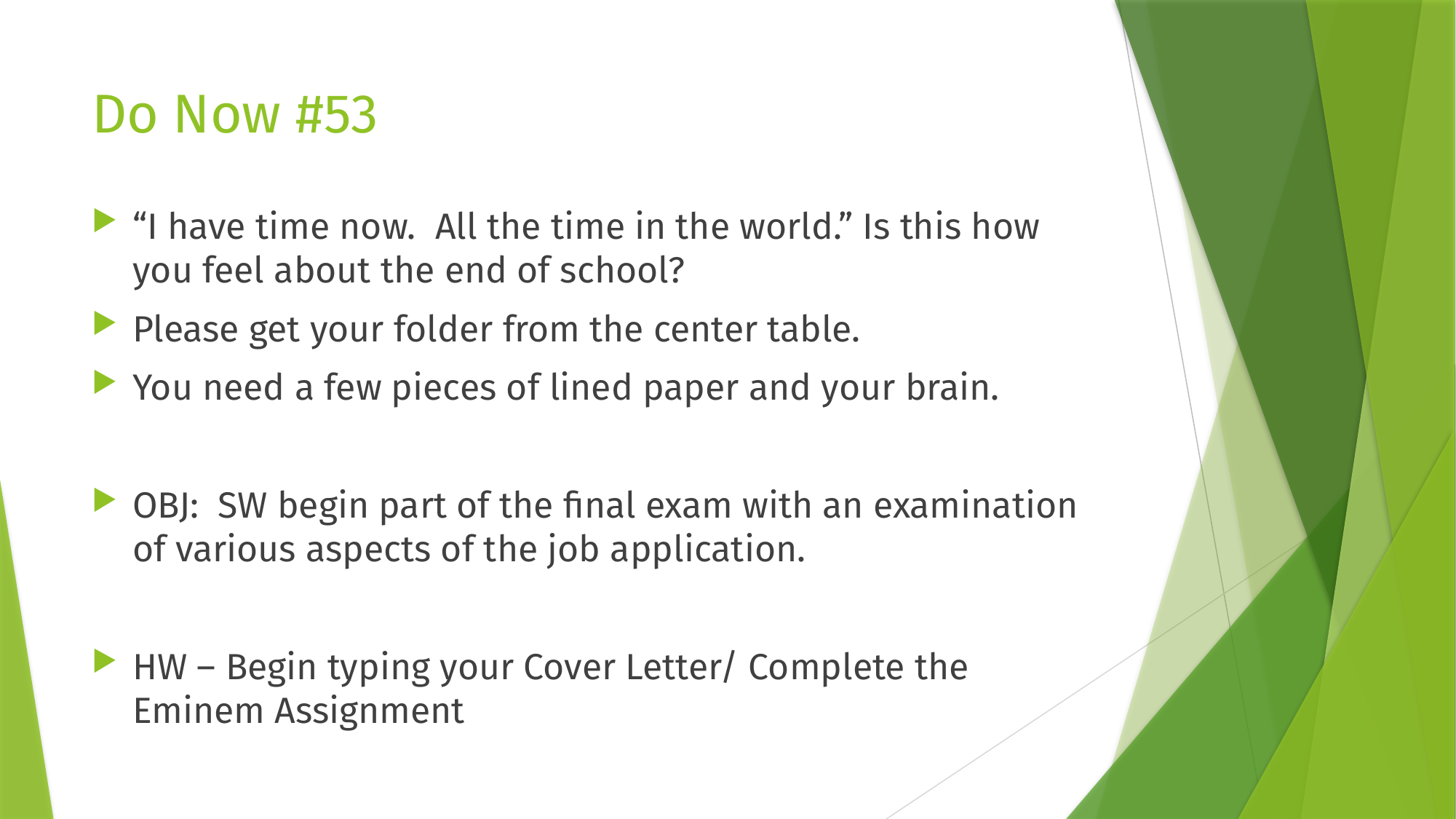

# Do Now #53
“I have time now.  All the time in the world.” Is this how you feel about the end of school?
Please get your folder from the center table.
You need a few pieces of lined paper and your brain.

OBJ:  SW begin part of the final exam with an examination of various aspects of the job application.

HW – Begin typing your Cover Letter/ Complete the Eminem Assignment